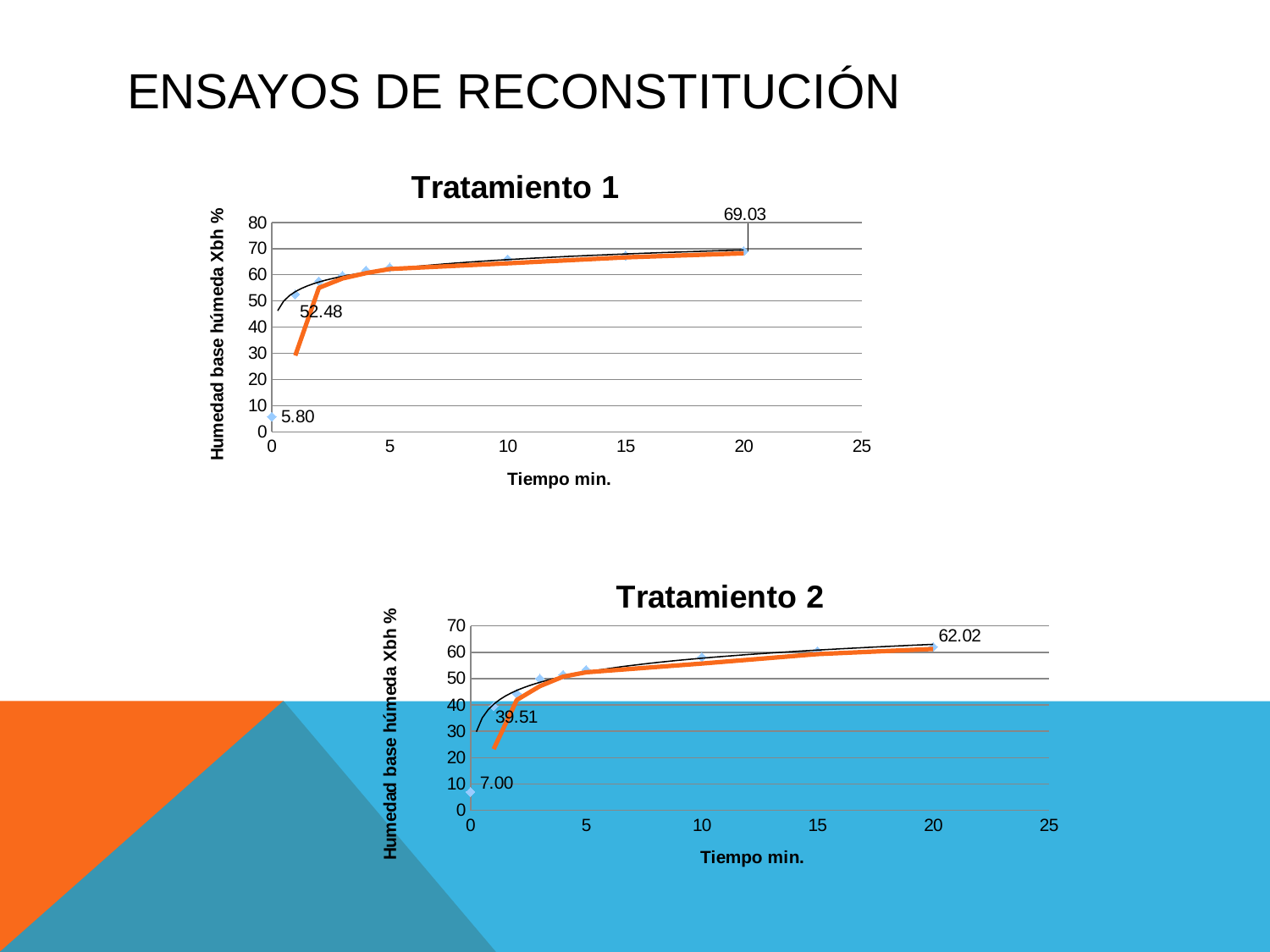

# ENSAYOS DE RECONSTITUCIÓN

### Chart:

| Category |  |
|---|---|

### Chart: Tratamiento 2

| Category |  |
|---|---|